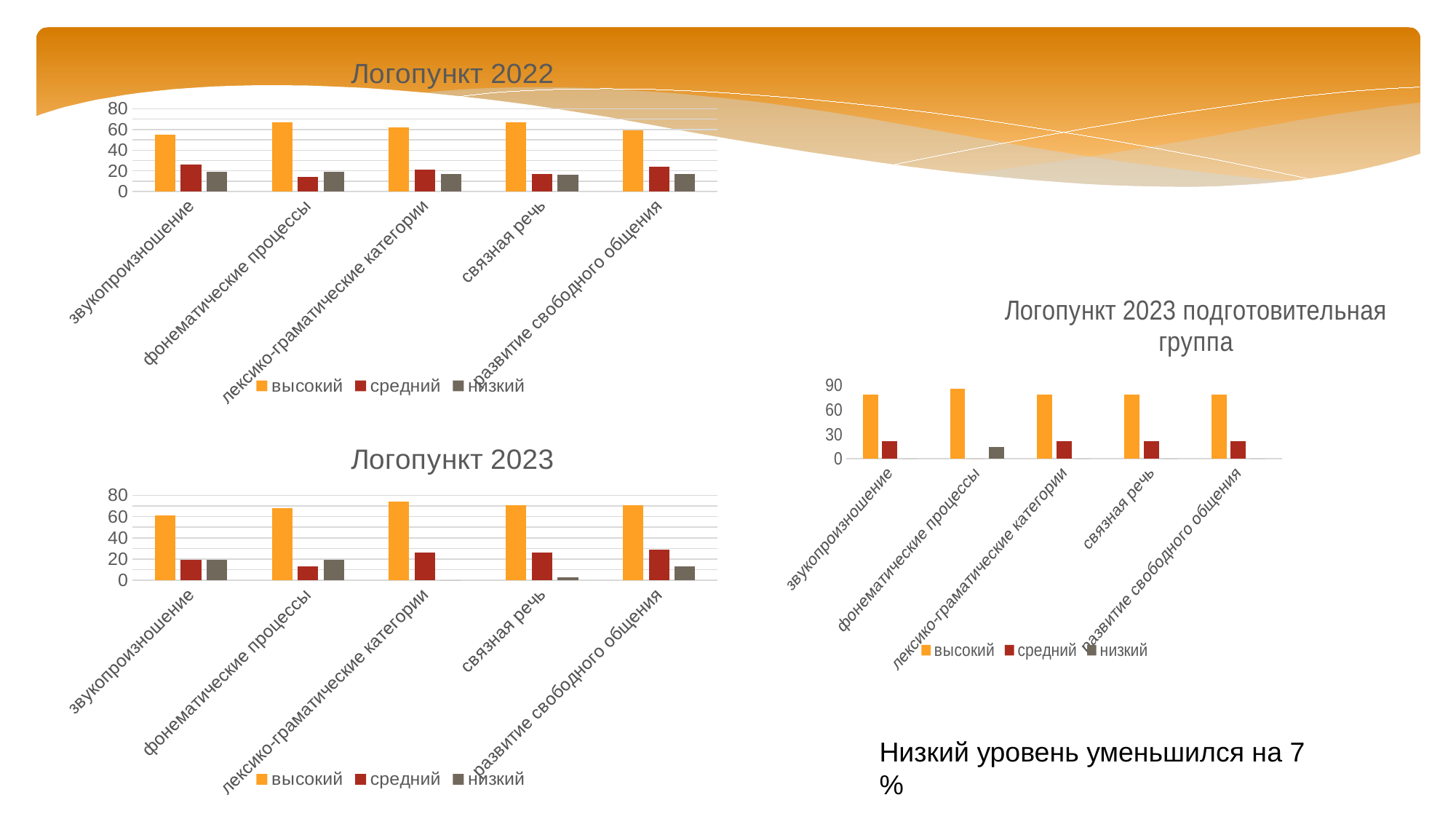

### Chart: Логопункт 2022

| Category | высокий | средний | низкий |
|---|---|---|---|
| звукопроизношение | 55.0 | 26.0 | 19.0 |
| фонематические процессы | 67.0 | 14.0 | 19.0 |
| лексико-граматические категории | 62.0 | 21.0 | 17.0 |
| связная речь | 67.0 | 17.0 | 16.0 |
| развитие свободного общения | 59.0 | 24.0 | 17.0 |

### Chart: Логопункт 2023 подготовительная группа

| Category | высокий | средний | низкий |
|---|---|---|---|
| звукопроизношение | 79.0 | 21.0 | 0.0 |
| фонематические процессы | 86.0 | 0.0 | 14.0 |
| лексико-граматические категории | 79.0 | 21.0 | 0.0 |
| связная речь | 79.0 | 21.0 | 0.0 |
| развитие свободного общения | 79.0 | 21.0 | 0.0 |

### Chart: Логопункт 2023

| Category | высокий | средний | низкий |
|---|---|---|---|
| звукопроизношение | 61.0 | 19.0 | 19.0 |
| фонематические процессы | 68.0 | 13.0 | 19.0 |
| лексико-граматические категории | 74.0 | 26.0 | 0.0 |
| связная речь | 71.0 | 26.0 | 3.0 |
| развитие свободного общения | 71.0 | 29.0 | 13.0 |
Низкий уровень уменьшился на 7 %